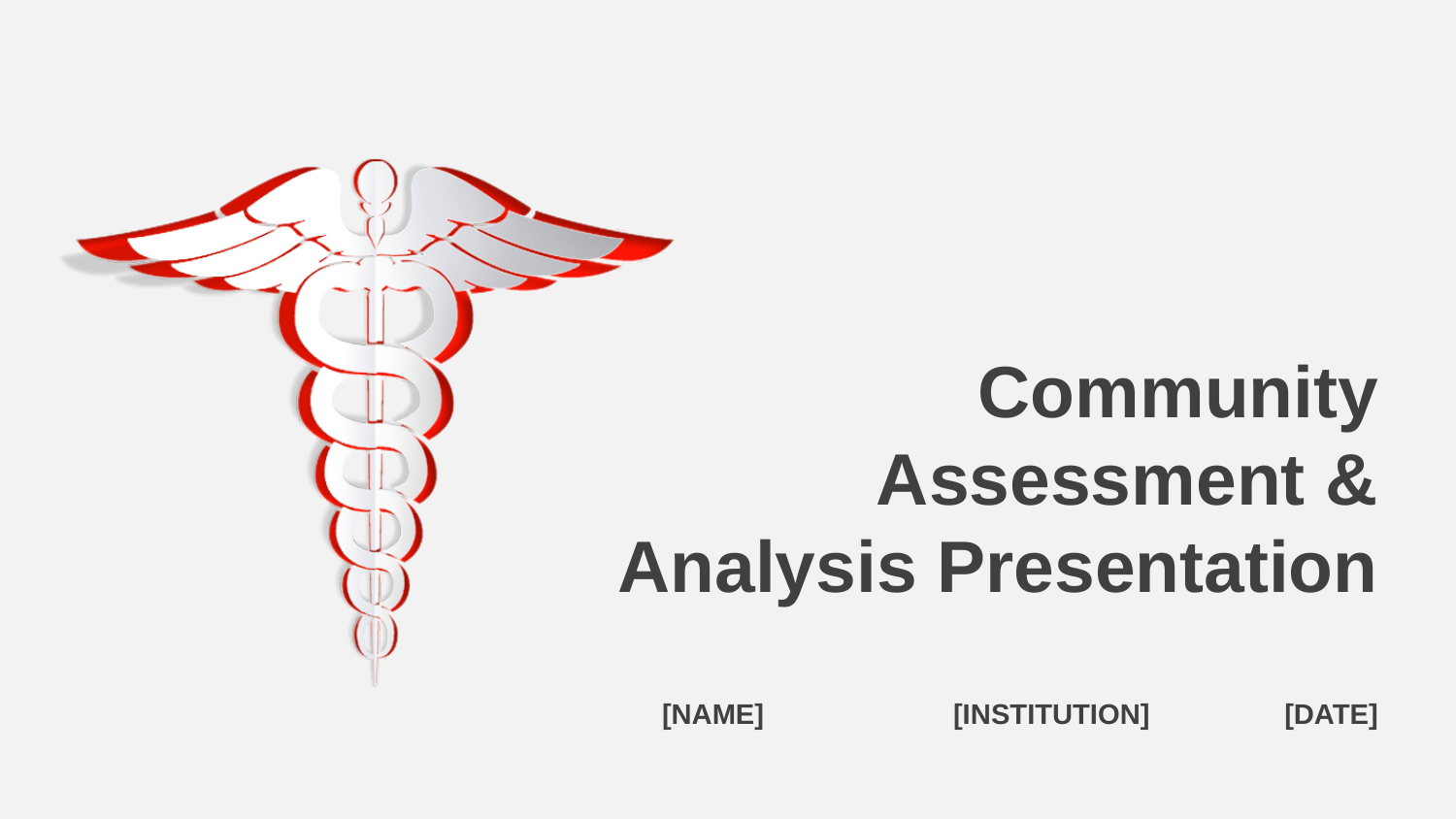

Community Assessment & Analysis Presentation
[NAME]		[INSTITUTION]	     [DATE]